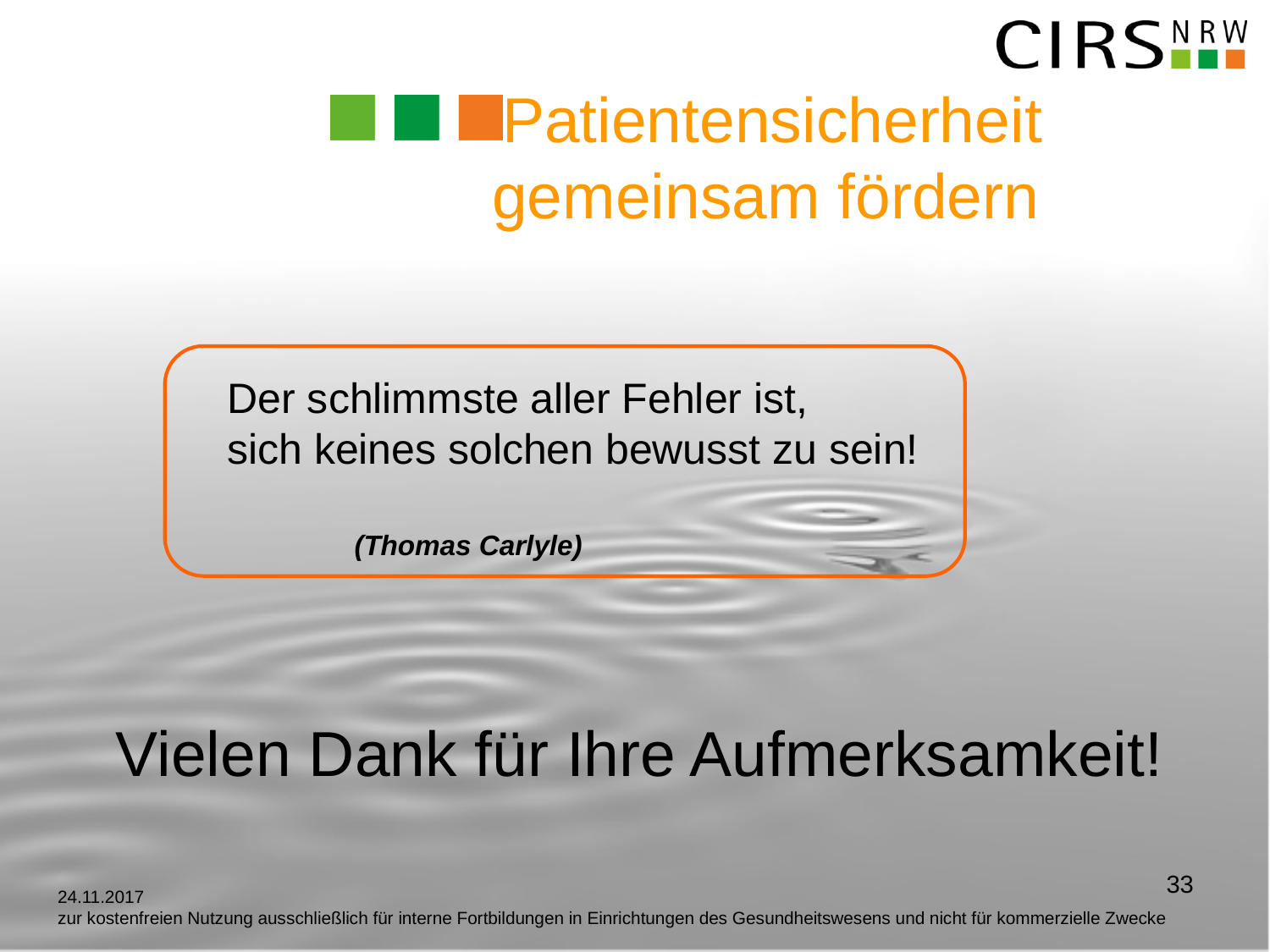

# Patientensicherheit gemeinsam fördern

Der schlimmste aller Fehler ist,
sich keines solchen bewusst zu sein!

	(Thomas Carlyle)

Vielen Dank für Ihre Aufmerksamkeit!
33
24.11.2017
zur kostenfreien Nutzung ausschließlich für interne Fortbildungen in Einrichtungen des Gesundheitswesens und nicht für kommerzielle Zwecke